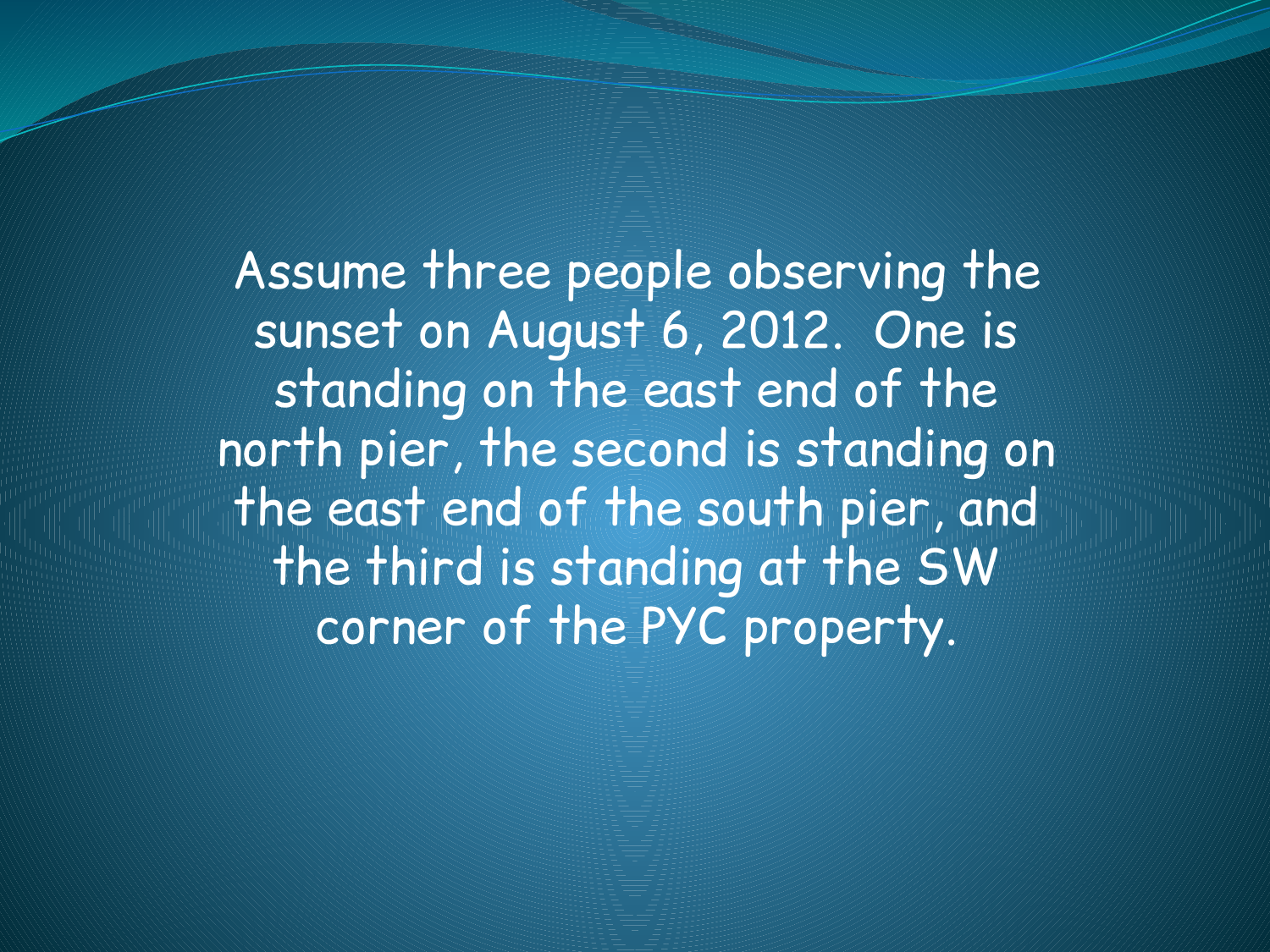

Assume three people observing the sunset on August 6, 2012.  One is standing on the east end of the north pier, the second is standing on the east end of the south pier, and the third is standing at the SW corner of the PYC property.